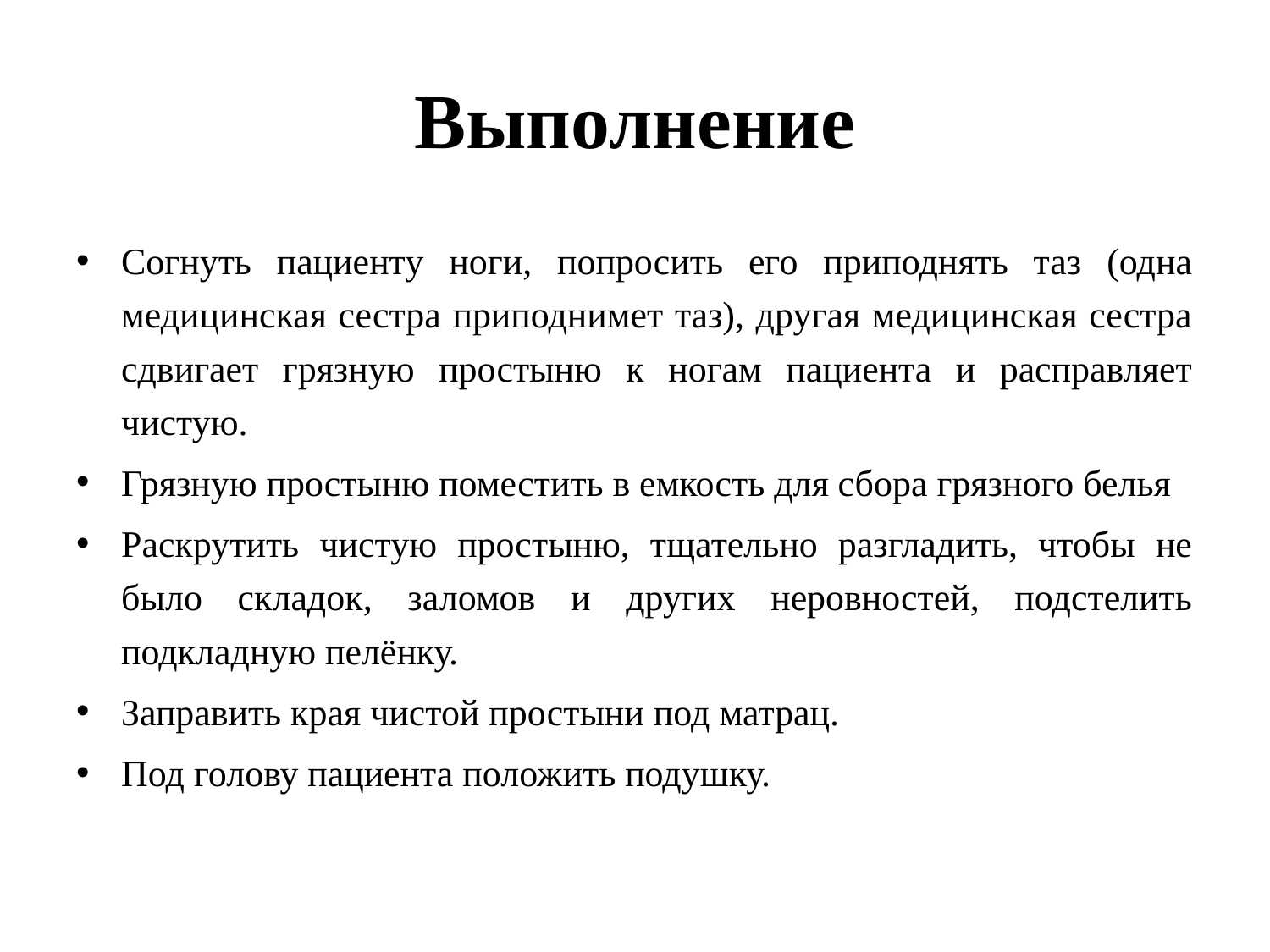

# Выполнение
Согнуть пациенту ноги, попросить его приподнять таз (одна медицинская сестра приподнимет таз), другая медицинская сестра сдвигает грязную простыню к ногам пациента и расправляет чистую.
Грязную простыню поместить в емкость для сбора грязного белья
Раскрутить чистую простыню, тщательно разгладить, чтобы не было складок, заломов и других неровностей, подстелить подкладную пелёнку.
Заправить края чистой простыни под матрац.
Под голову пациента положить подушку.